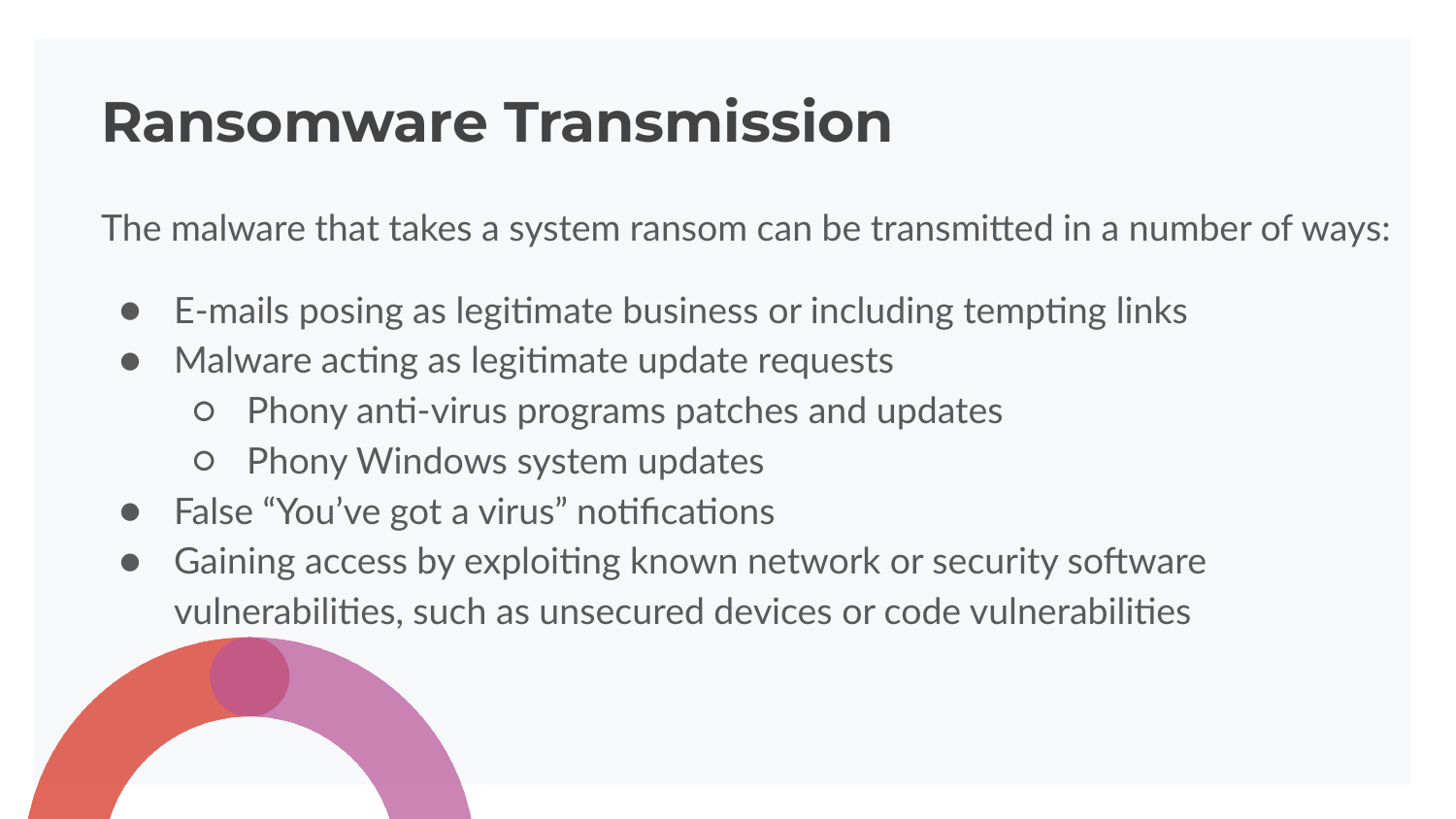

# Ransomware Transmission
The malware that takes a system ransom can be transmitted in a number of ways:
E-mails posing as legitimate business or including tempting links
Malware acting as legitimate update requests
Phony anti-virus programs patches and updates
Phony Windows system updates
False “You’ve got a virus” notifications
Gaining access by exploiting known network or security software vulnerabilities, such as unsecured devices or code vulnerabilities